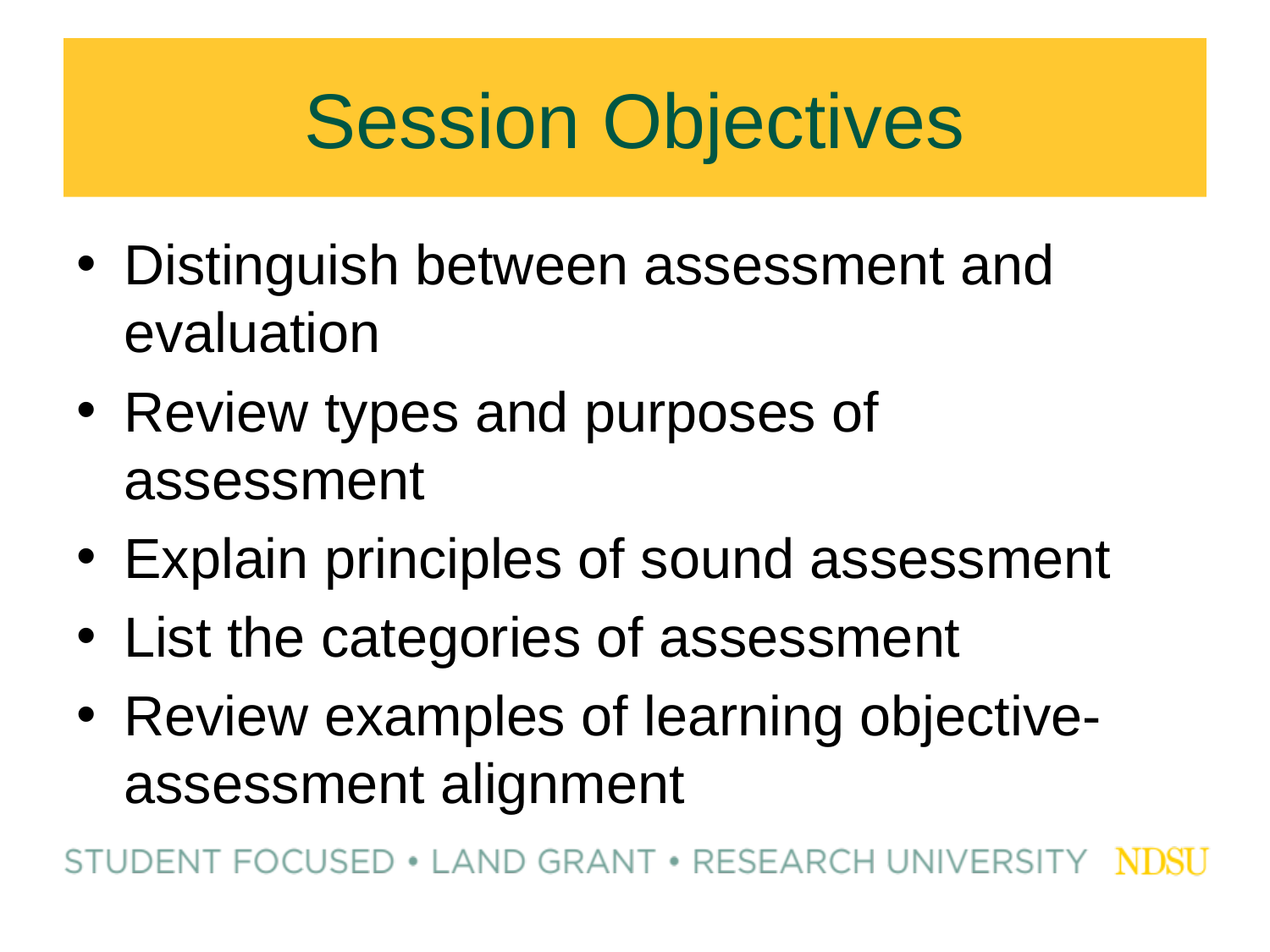

# Session Objectives
Distinguish between assessment and evaluation
Review types and purposes of assessment
Explain principles of sound assessment
List the categories of assessment
Review examples of learning objective-assessment alignment